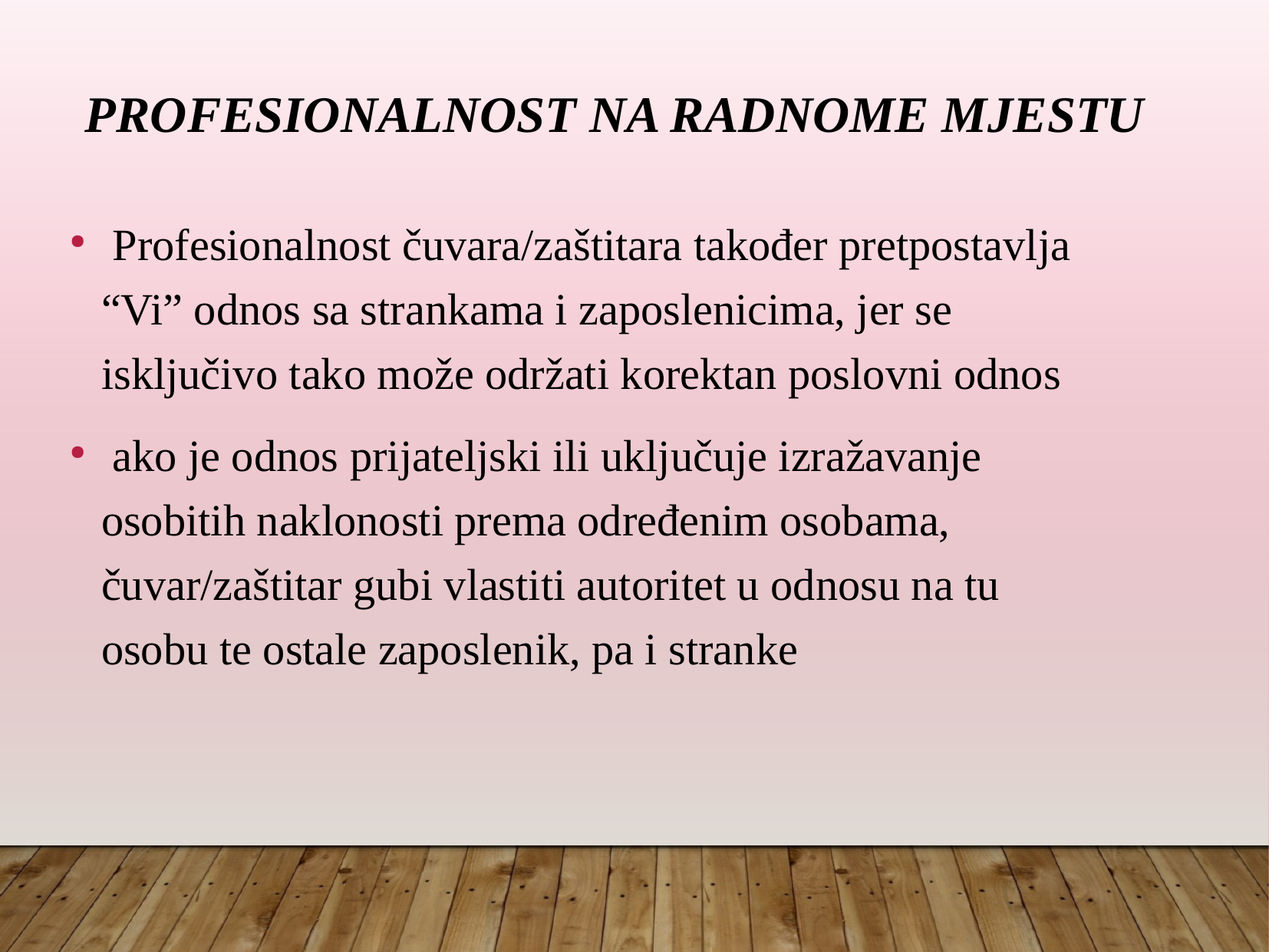

Profesionalnost na radnome mjestu
 Profesionalnost čuvara/zaštitara također pretpostavlja “Vi” odnos sa strankama i zaposlenicima, jer se isključivo tako može održati korektan poslovni odnos
 ako je odnos prijateljski ili uključuje izražavanje osobitih naklonosti prema određenim osobama, čuvar/zaštitar gubi vlastiti autoritet u odnosu na tu osobu te ostale zaposlenik, pa i stranke